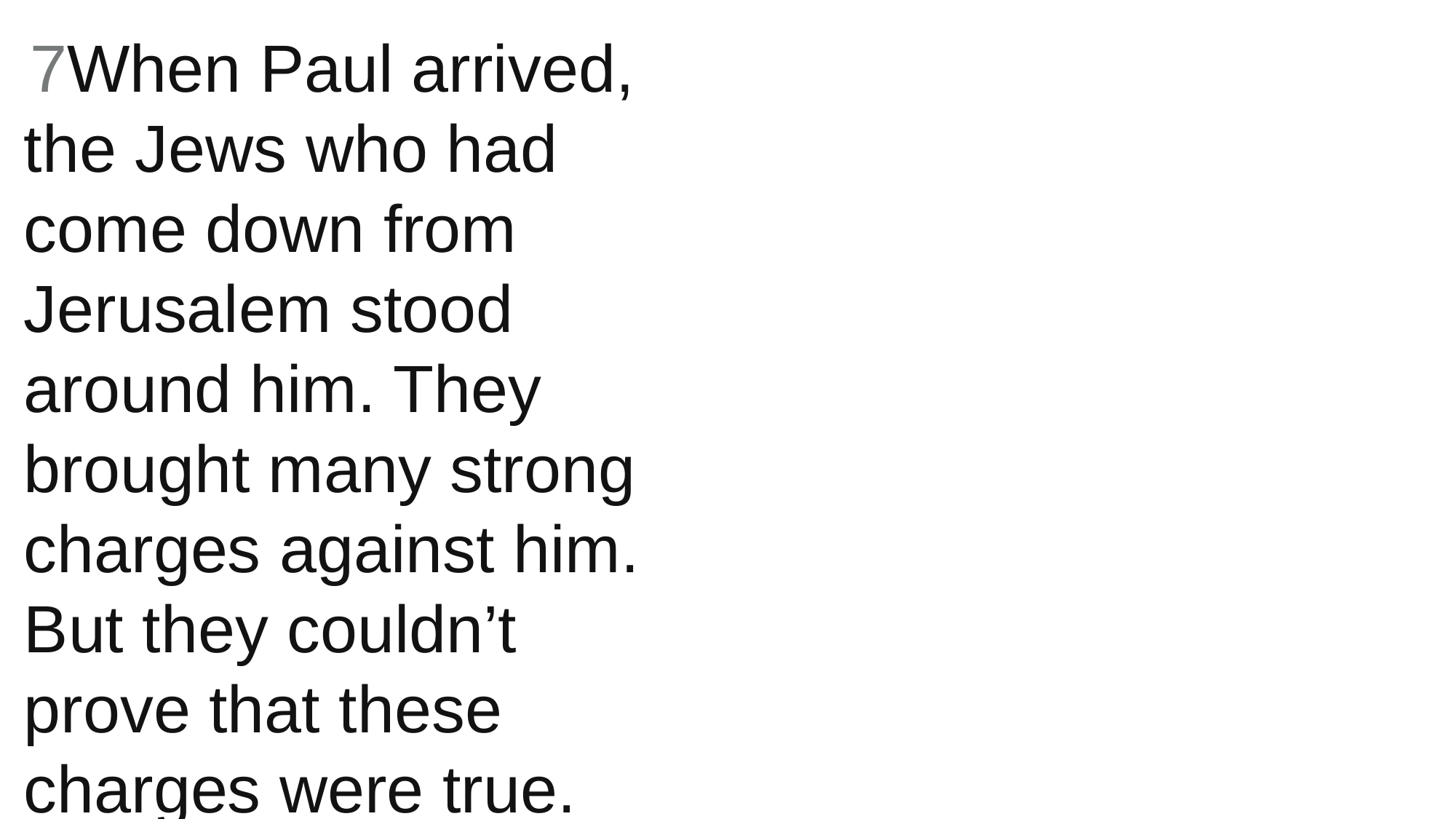

7When Paul arrived, the Jews who had come down from Jerusalem stood around him. They brought many strong charges against him. But they couldn’t prove that these charges were true.